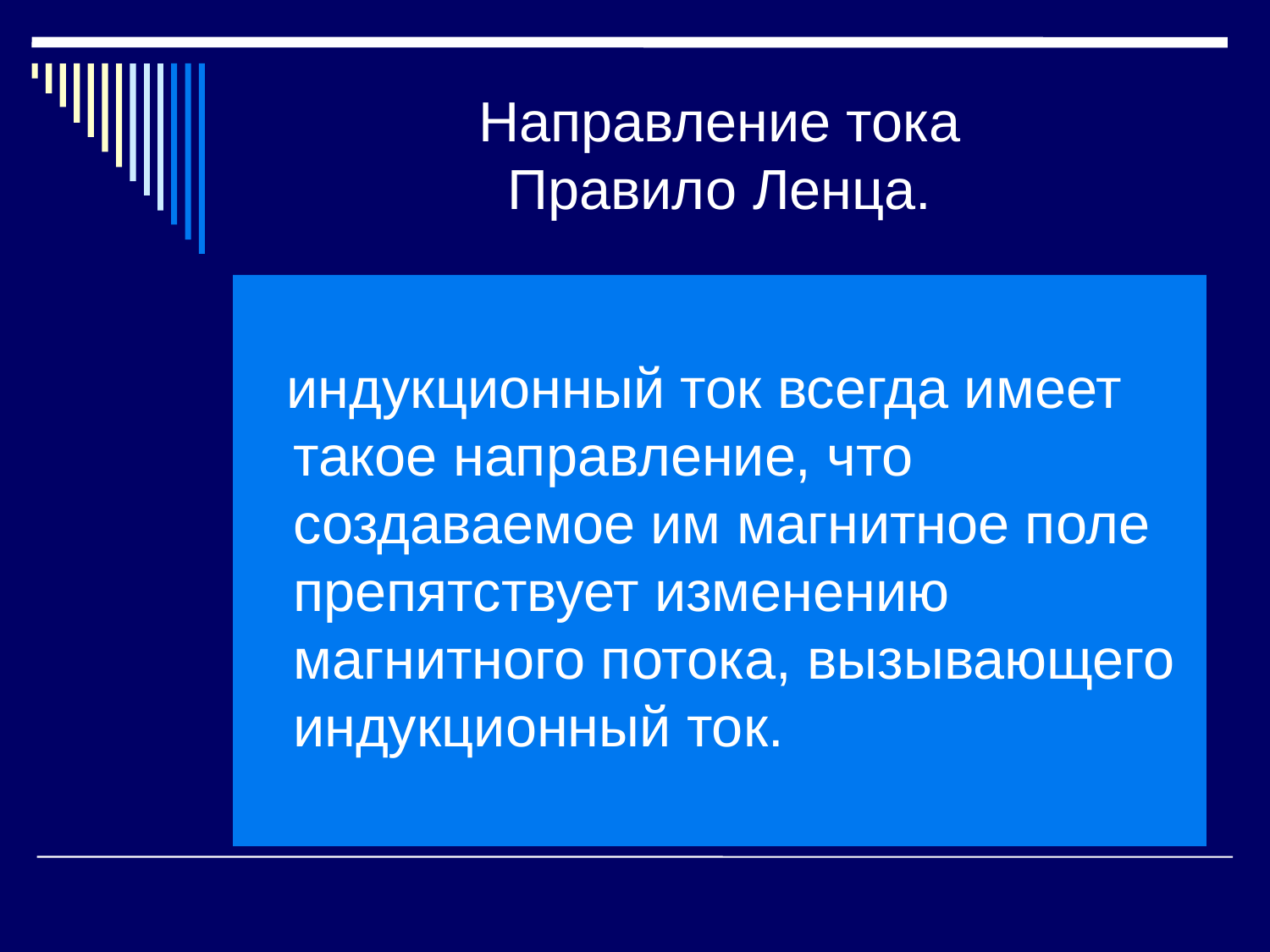

# Направление тока Правило Ленца.

   индукционный ток всегда имеет такое направление, что создаваемое им магнитное поле препятствует изменению магнитного потока, вызывающего индукционный ток.